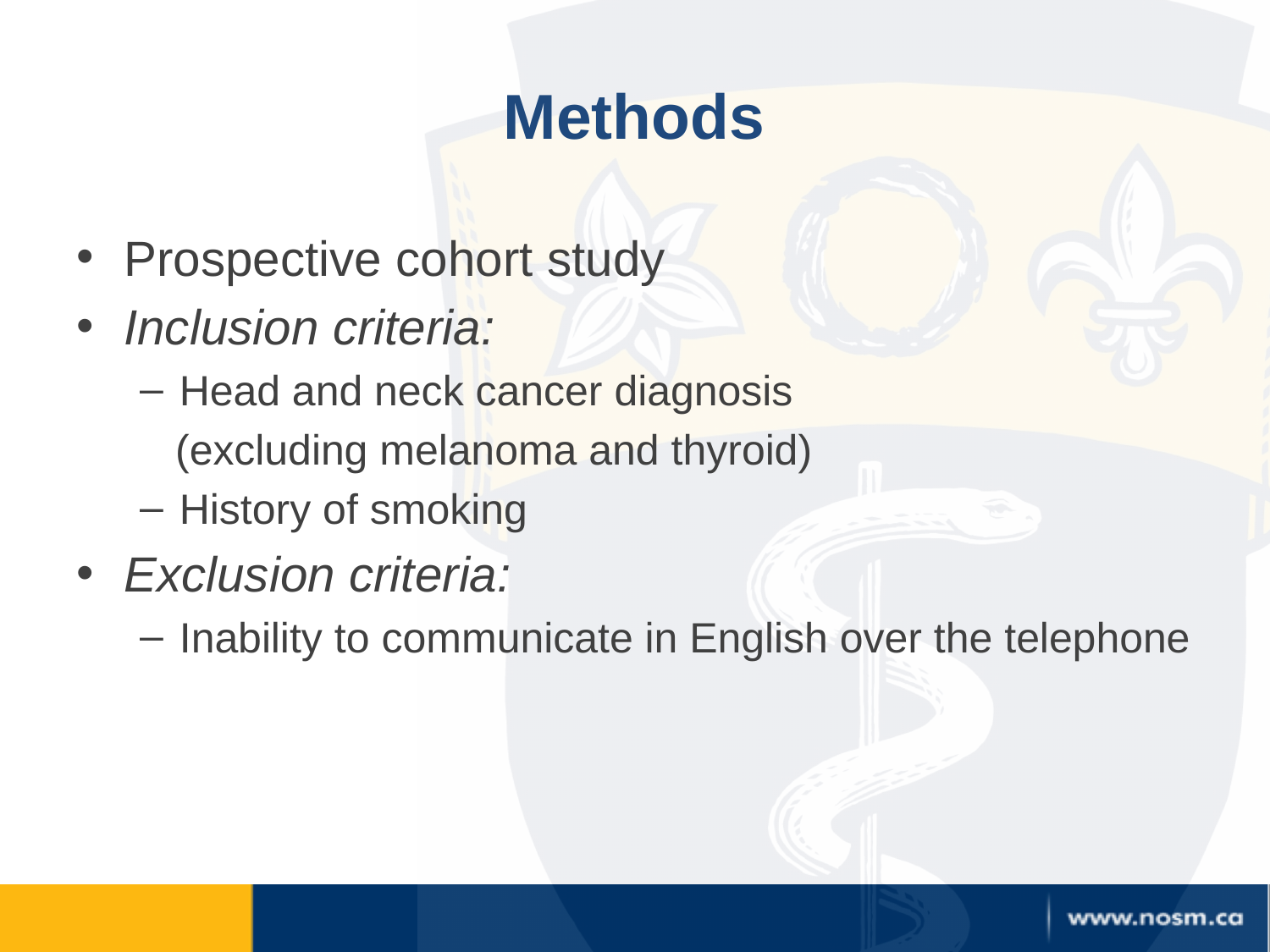

# Methods
Prospective cohort study
Inclusion criteria:
Head and neck cancer diagnosis
   (excluding melanoma and thyroid)
History of smoking
Exclusion criteria:
Inability to communicate in English over the telephone